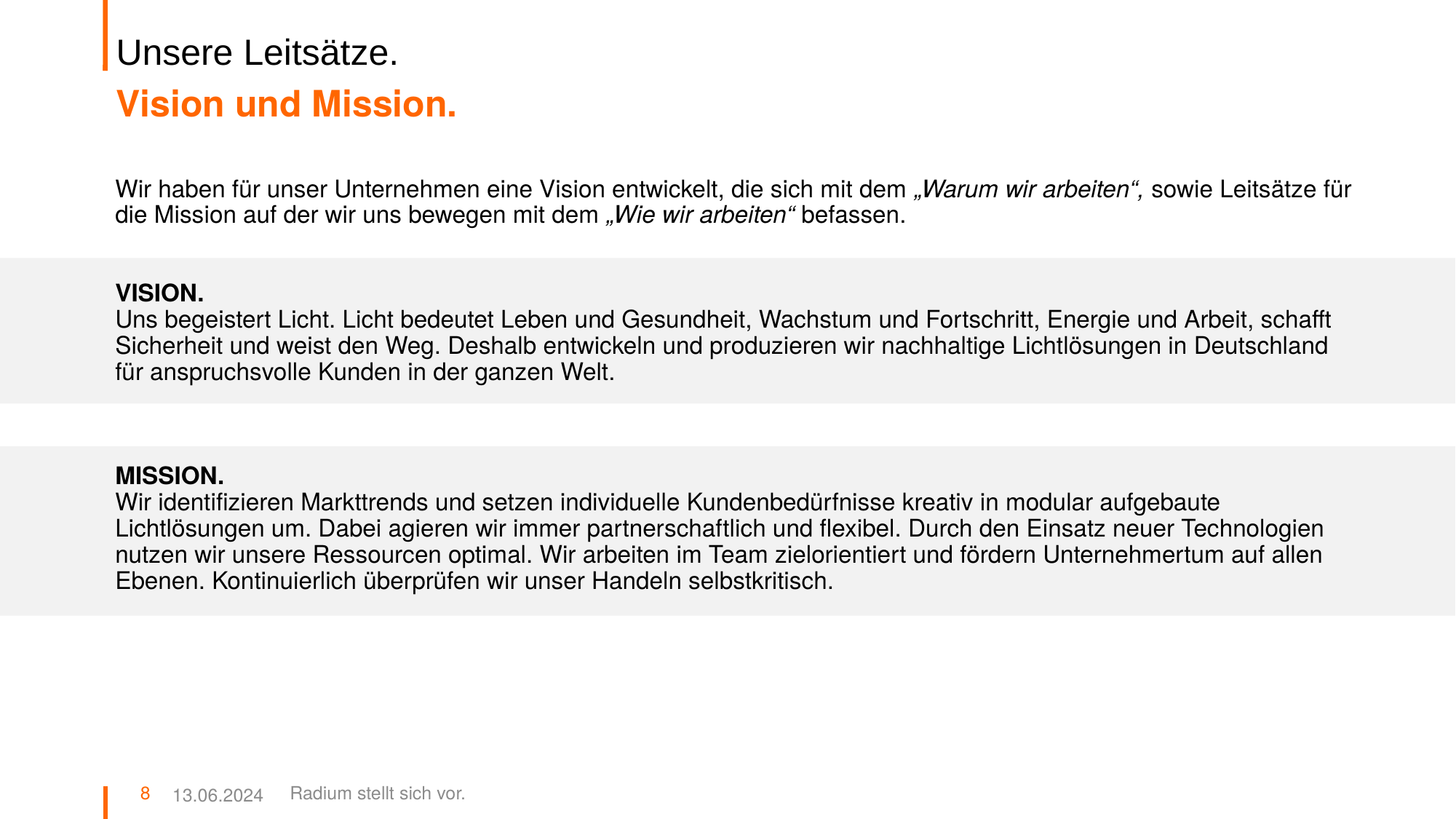

Unsere Leitsätze.
# Vision und Mission.
Wir haben für unser Unternehmen eine Vision entwickelt, die sich mit dem „Warum wir arbeiten“, sowie Leitsätze für die Mission auf der wir uns bewegen mit dem „Wie wir arbeiten“ befassen.

VISION.
Uns begeistert Licht. Licht bedeutet Leben und Gesundheit, Wachstum und Fortschritt, Energie und Arbeit, schafft Sicherheit und weist den Weg. Deshalb entwickeln und produzieren wir nachhaltige Lichtlösungen in Deutschland für anspruchsvolle Kunden in der ganzen Welt.

MISSION.
Wir identifizieren Markttrends und setzen individuelle Kundenbedürfnisse kreativ in modular aufgebaute Lichtlösungen um. Dabei agieren wir immer partnerschaftlich und flexibel. Durch den Einsatz neuer Technologien nutzen wir unsere Ressourcen optimal. Wir arbeiten im Team zielorientiert und fördern Unternehmertum auf allen Ebenen. Kontinuierlich überprüfen wir unser Handeln selbstkritisch.

13.06.2024
Radium stellt sich vor.
8